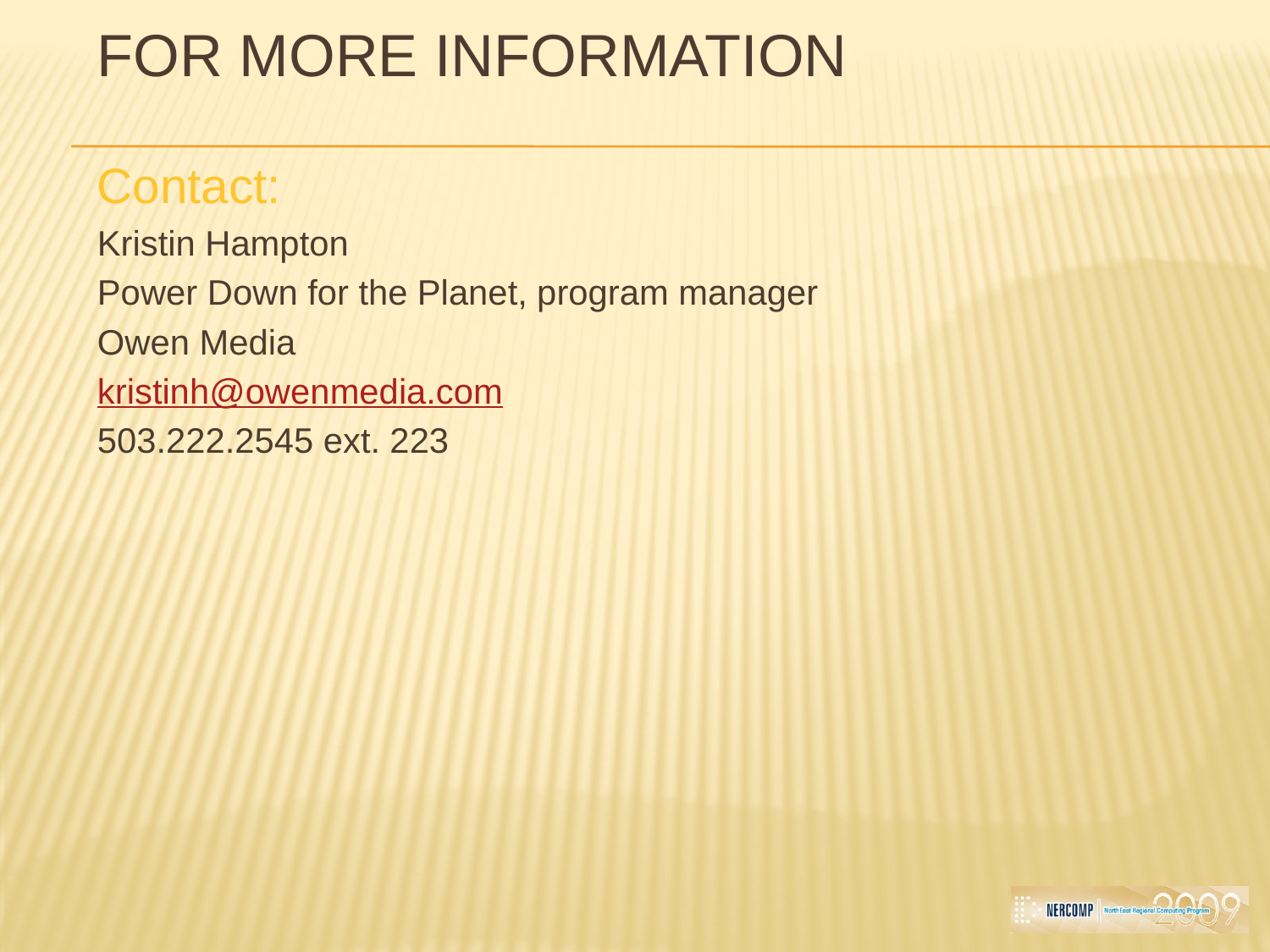

# For more information
Contact:
Kristin Hampton
Power Down for the Planet, program manager
Owen Media
kristinh@owenmedia.com
503.222.2545 ext. 223